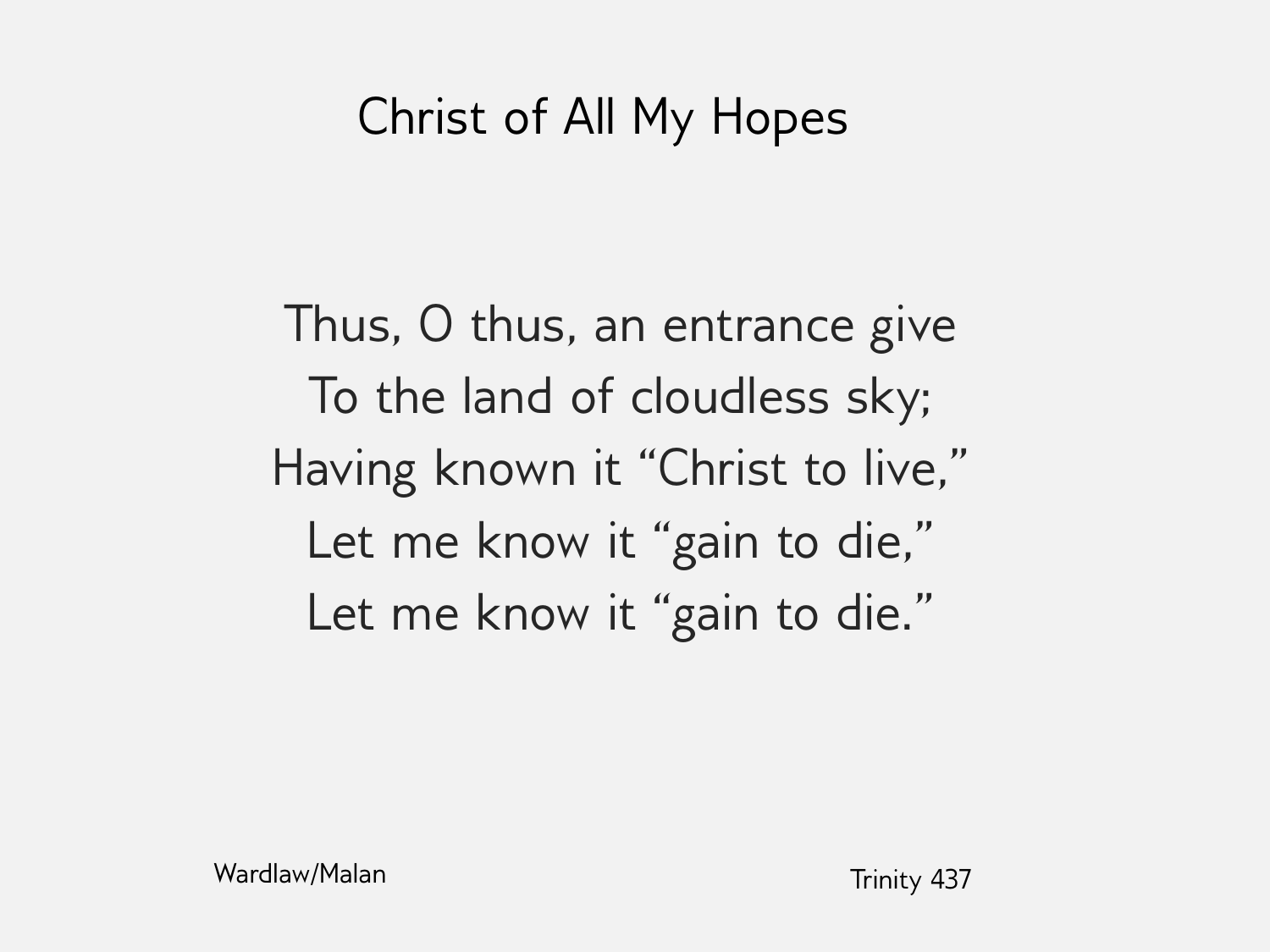

Christ of All My Hopes
Thus, O thus, an entrance give
To the land of cloudless sky;
Having known it “Christ to live,”
Let me know it “gain to die,”
Let me know it “gain to die.”
Wardlaw/Malan
Trinity 437